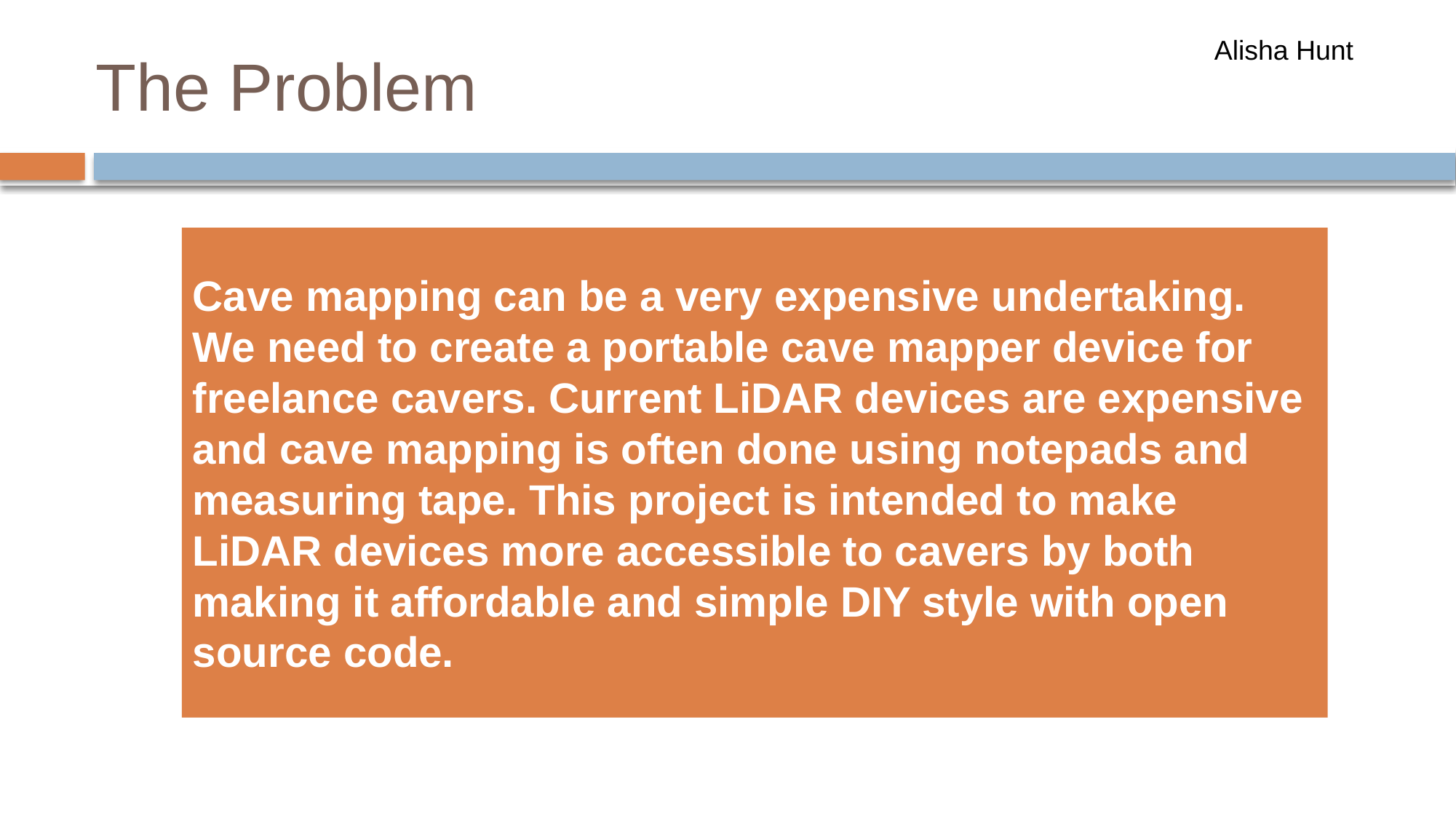

Alisha Hunt
# The Problem
Cave mapping can be a very expensive undertaking. We need to create a portable cave mapper device for freelance cavers. Current LiDAR devices are expensive and cave mapping is often done using notepads and measuring tape. This project is intended to make LiDAR devices more accessible to cavers by both making it affordable and simple DIY style with open source code.
Cheaper scanner (6m range)